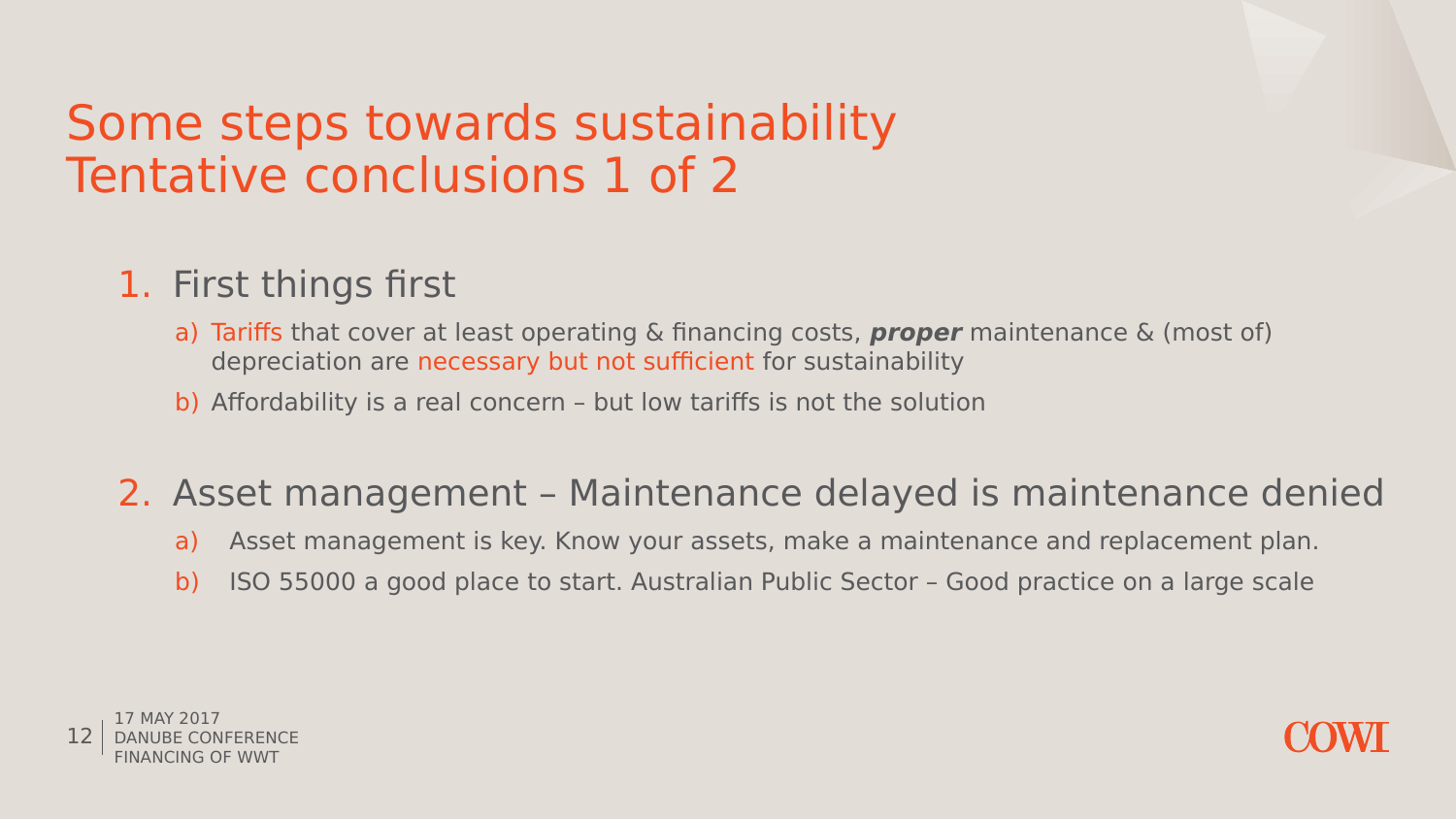

# Some steps towards sustainability Tentative conclusions 1 of 2
First things first
Tariffs that cover at least operating & financing costs, proper maintenance & (most of) depreciation are necessary but not sufficient for sustainability
Affordability is a real concern – but low tariffs is not the solution

Asset management – Maintenance delayed is maintenance denied
Asset management is key. Know your assets, make a maintenance and replacement plan.
ISO 55000 a good place to start. Australian Public Sector – Good practice on a large scale

17 May 2017
Danube conference
Financing of wwt
12